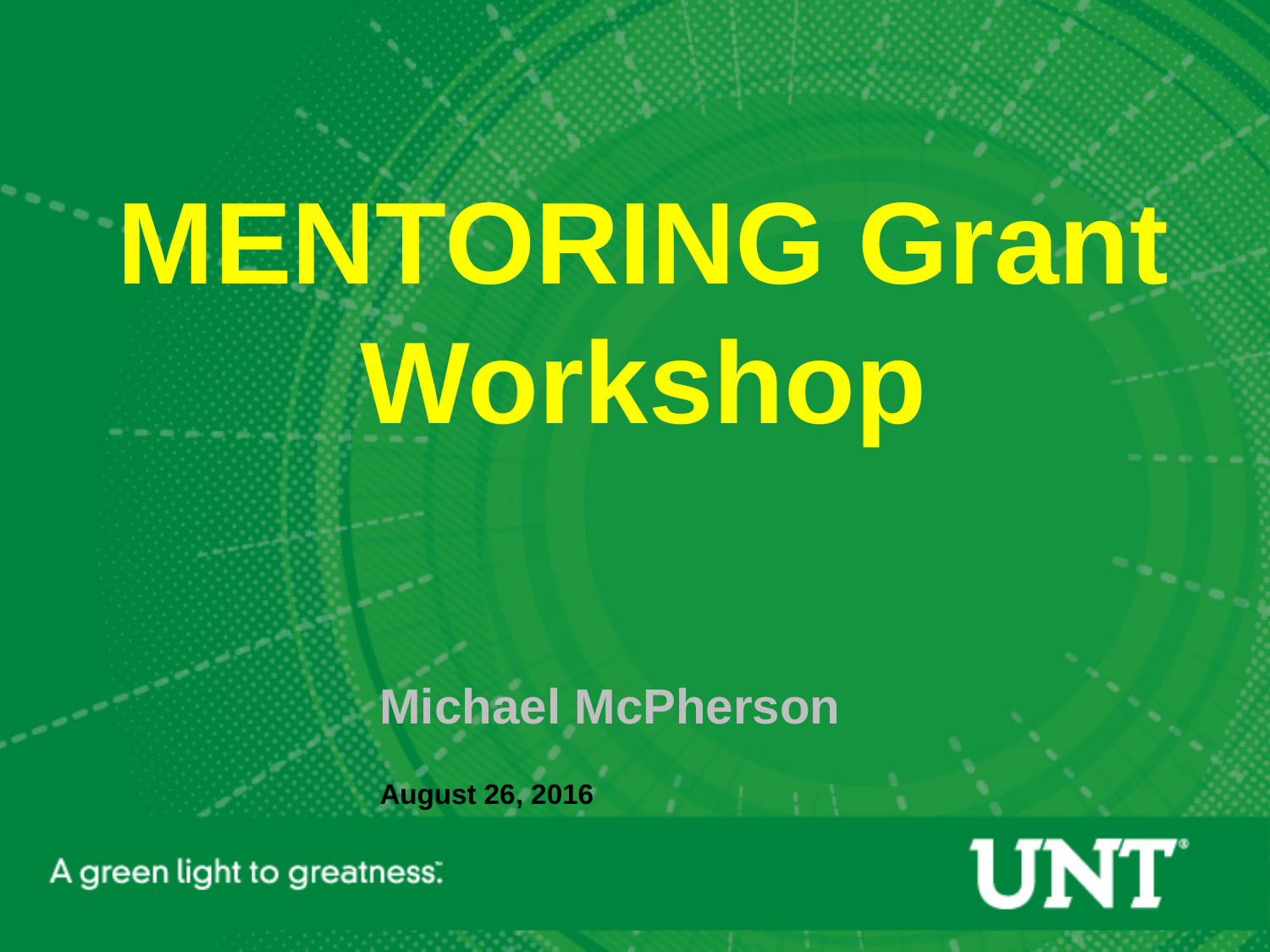

MENTORING Grant Workshop
Michael McPherson

August 26, 2016